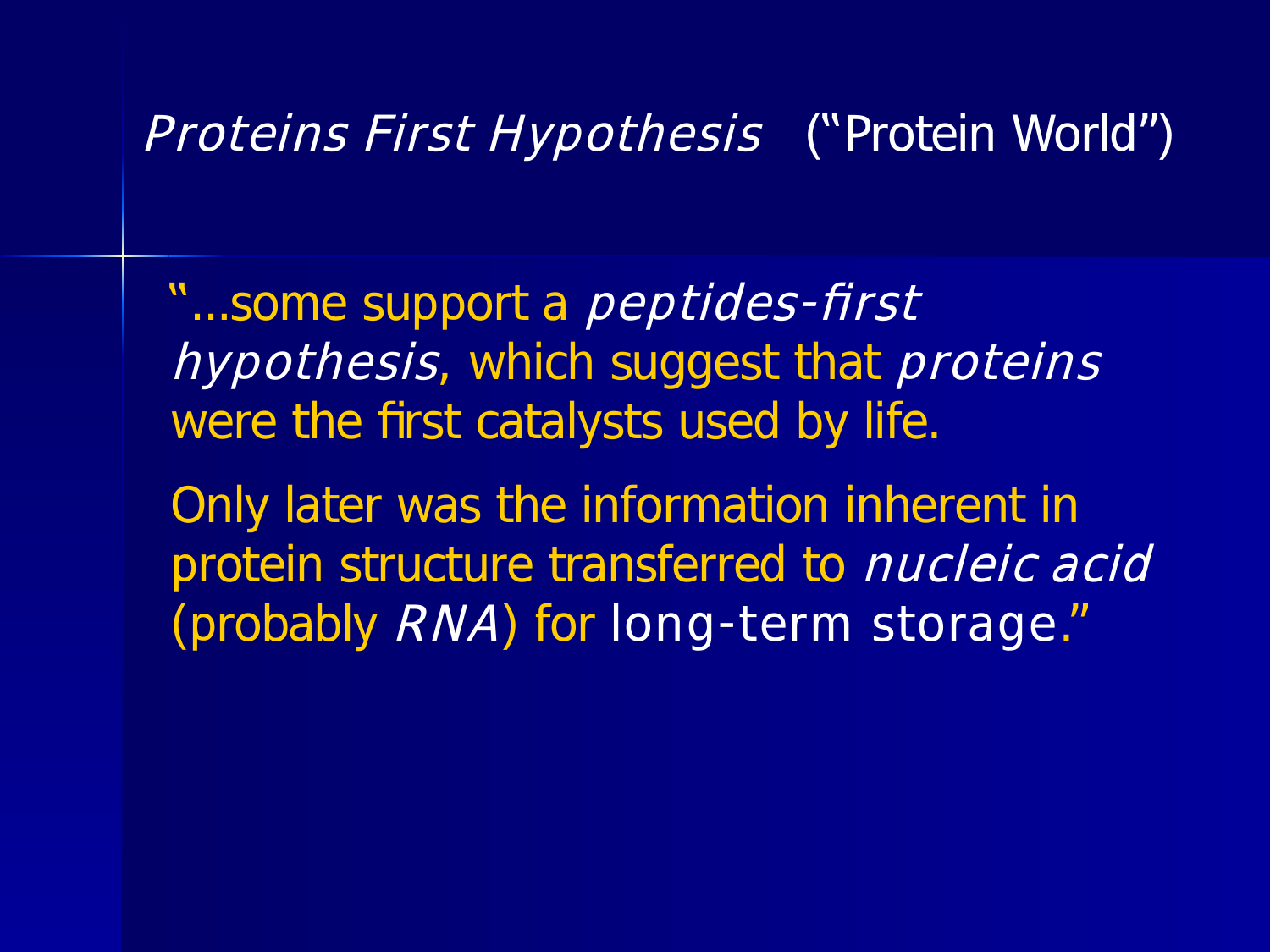

Proteins First Hypothesis   (“Protein World”)
“…some support a peptides-first hypothesis, which suggest that proteins were the first catalysts used by life.
Only later was the information inherent in protein structure transferred to nucleic acid (probably RNA) for long-term storage.”